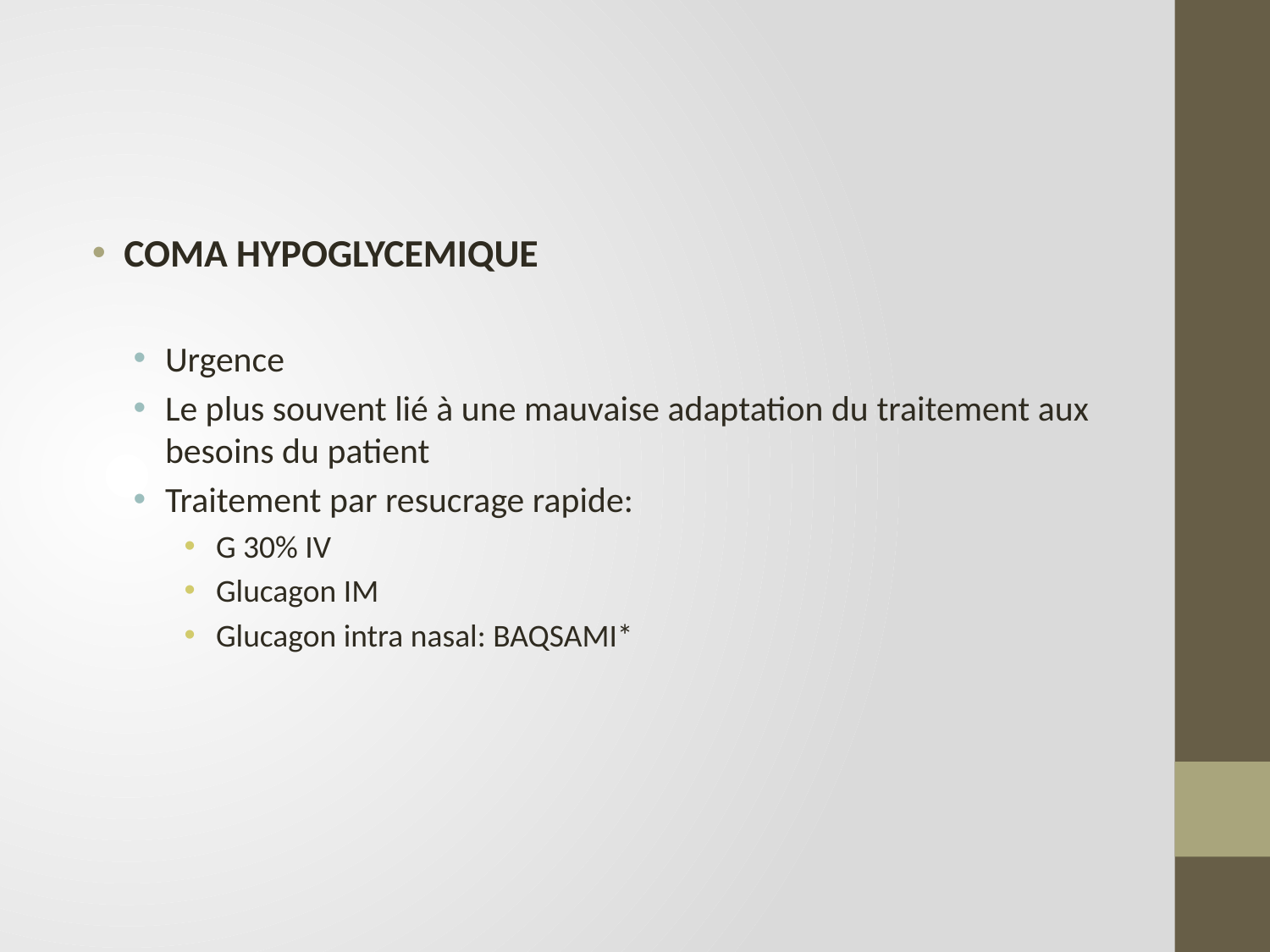

#
COMA HYPOGLYCEMIQUE

Urgence
Le plus souvent lié à une mauvaise adaptation du traitement aux besoins du patient
Traitement par resucrage rapide:
G 30% IV
Glucagon IM
Glucagon intra nasal: BAQSAMI*